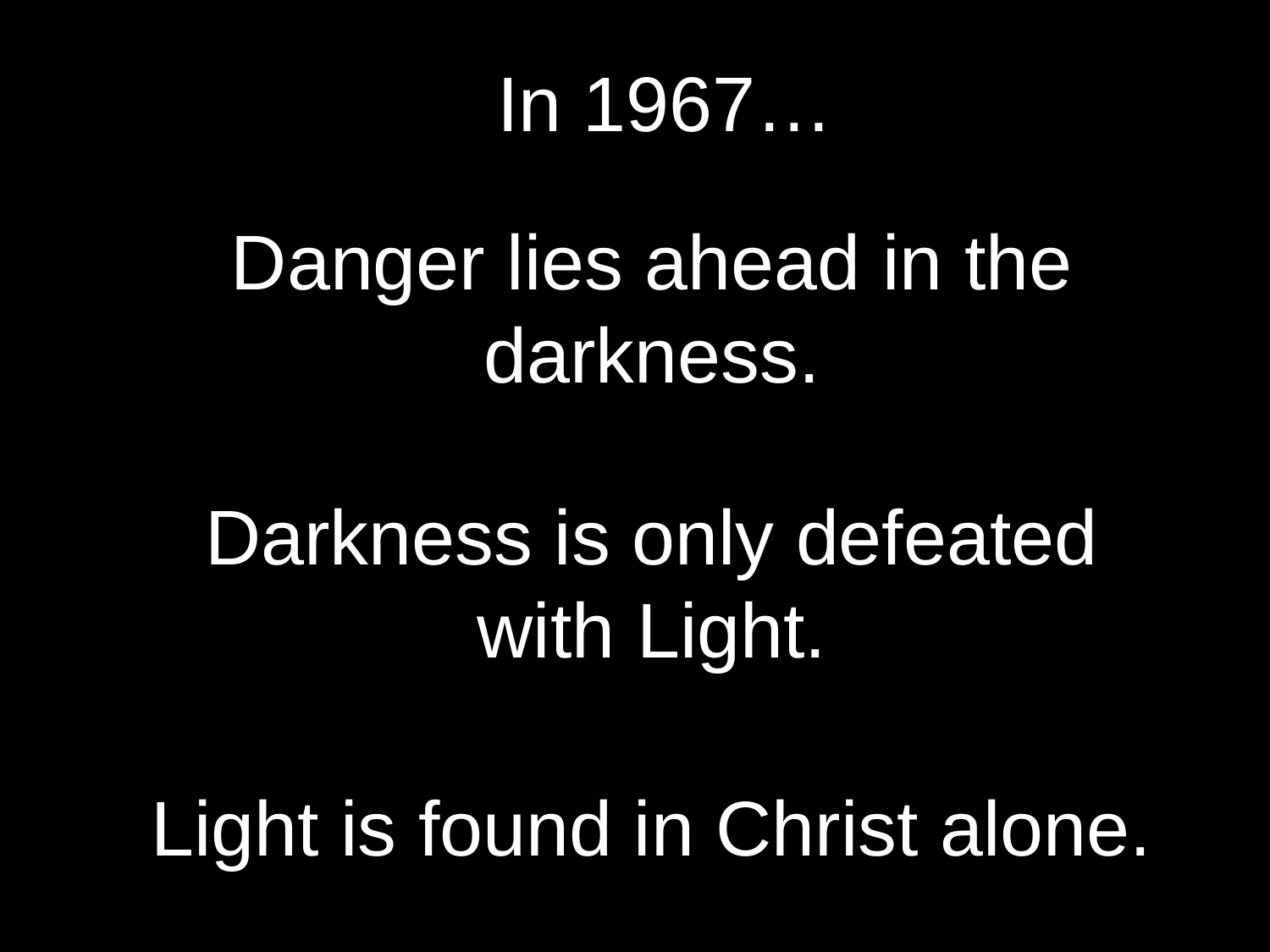

In 1967…
# Danger lies ahead in the darkness.
Darkness is only defeated with Light.
Light is found in Christ alone.